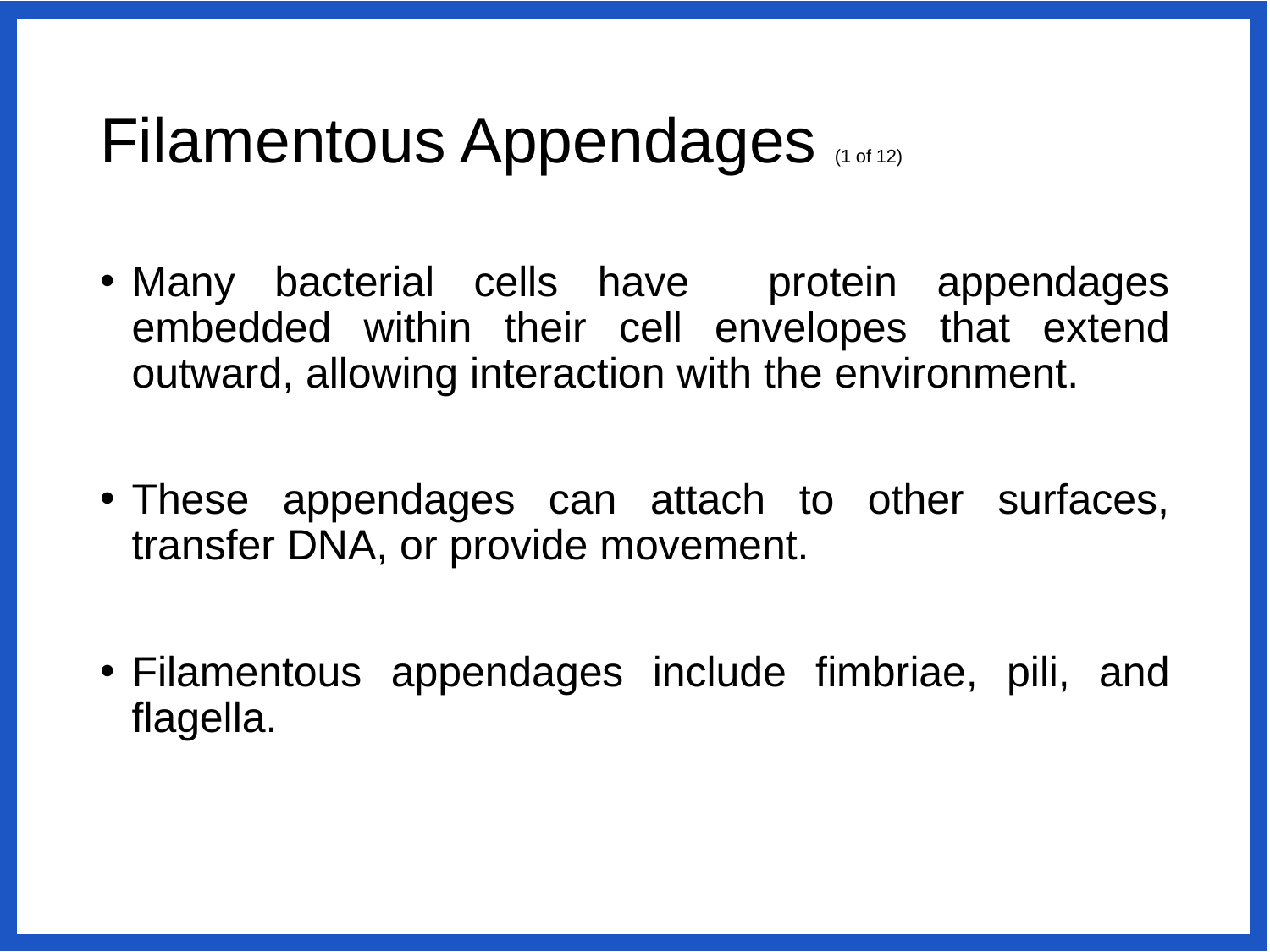

# Filamentous Appendages (1 of 12)
Many bacterial cells have  protein appendages embedded within their cell envelopes that extend outward, allowing interaction with the environment.

These appendages can attach to other surfaces, transfer DNA, or provide movement.

Filamentous appendages include fimbriae, pili, and flagella.